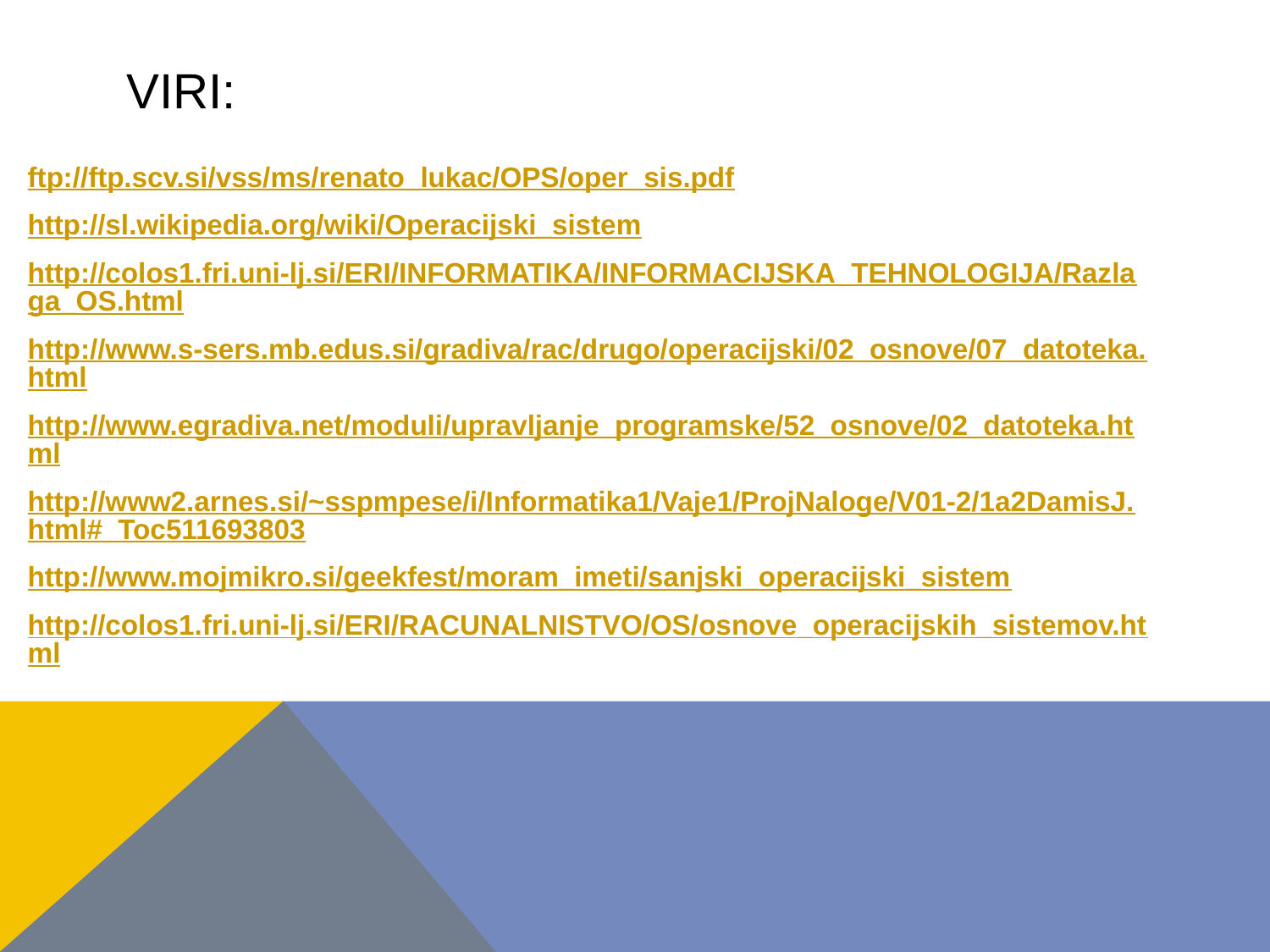

# Viri:
ftp://ftp.scv.si/vss/ms/renato_lukac/OPS/oper_sis.pdf
http://sl.wikipedia.org/wiki/Operacijski_sistem
http://colos1.fri.uni-lj.si/ERI/INFORMATIKA/INFORMACIJSKA_TEHNOLOGIJA/Razlaga_OS.html
http://www.s-sers.mb.edus.si/gradiva/rac/drugo/operacijski/02_osnove/07_datoteka.html
http://www.egradiva.net/moduli/upravljanje_programske/52_osnove/02_datoteka.html
http://www2.arnes.si/~sspmpese/i/Informatika1/Vaje1/ProjNaloge/V01-2/1a2DamisJ.html#_Toc511693803
http://www.mojmikro.si/geekfest/moram_imeti/sanjski_operacijski_sistem
http://colos1.fri.uni-lj.si/ERI/RACUNALNISTVO/OS/osnove_operacijskih_sistemov.html